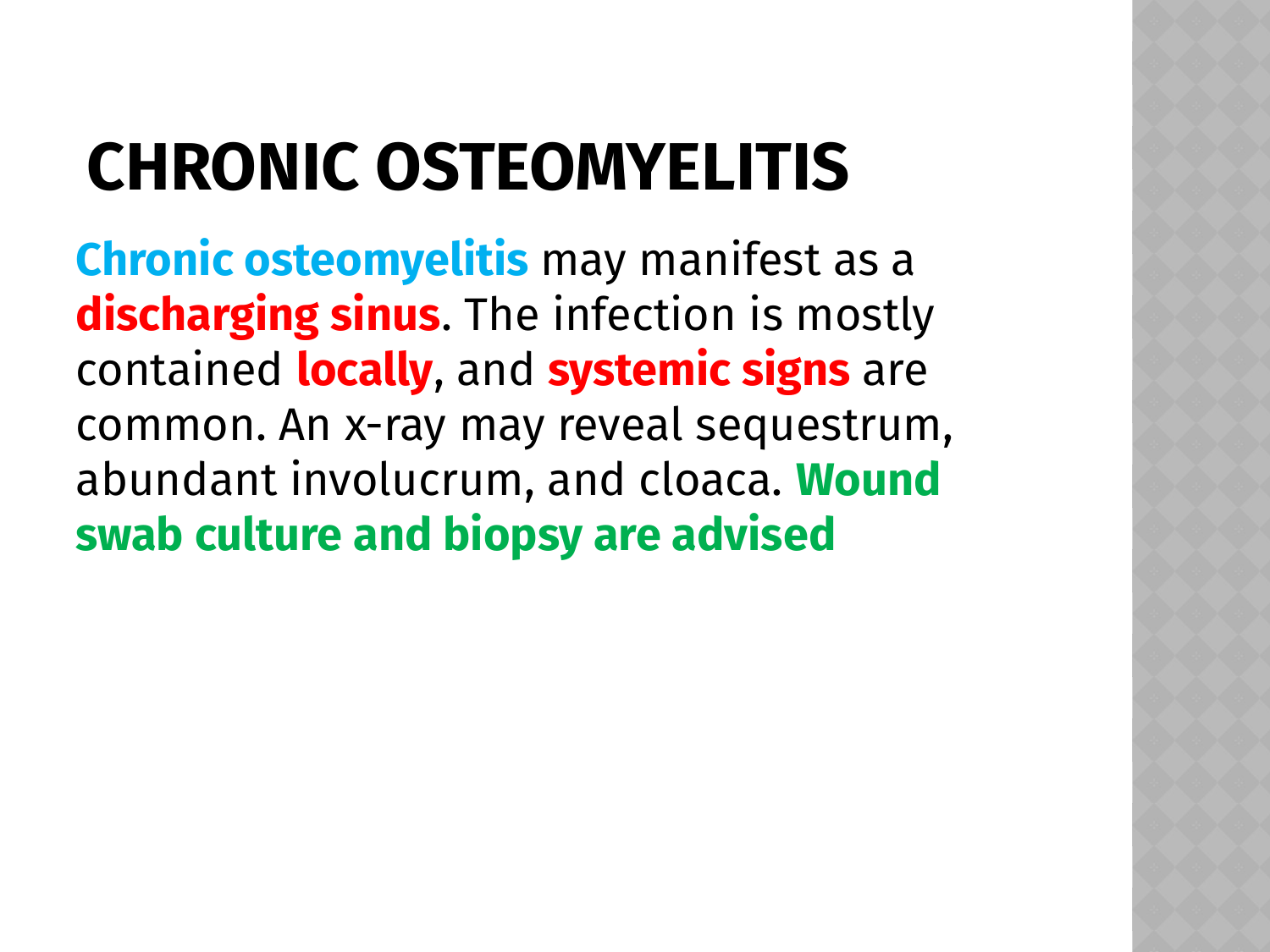

# Chronic osteomyelitis
Chronic osteomyelitis may manifest as a discharging sinus. The infection is mostly contained locally, and systemic signs are common. An x-ray may reveal sequestrum, abundant involucrum, and cloaca. Wound swab culture and biopsy are advised